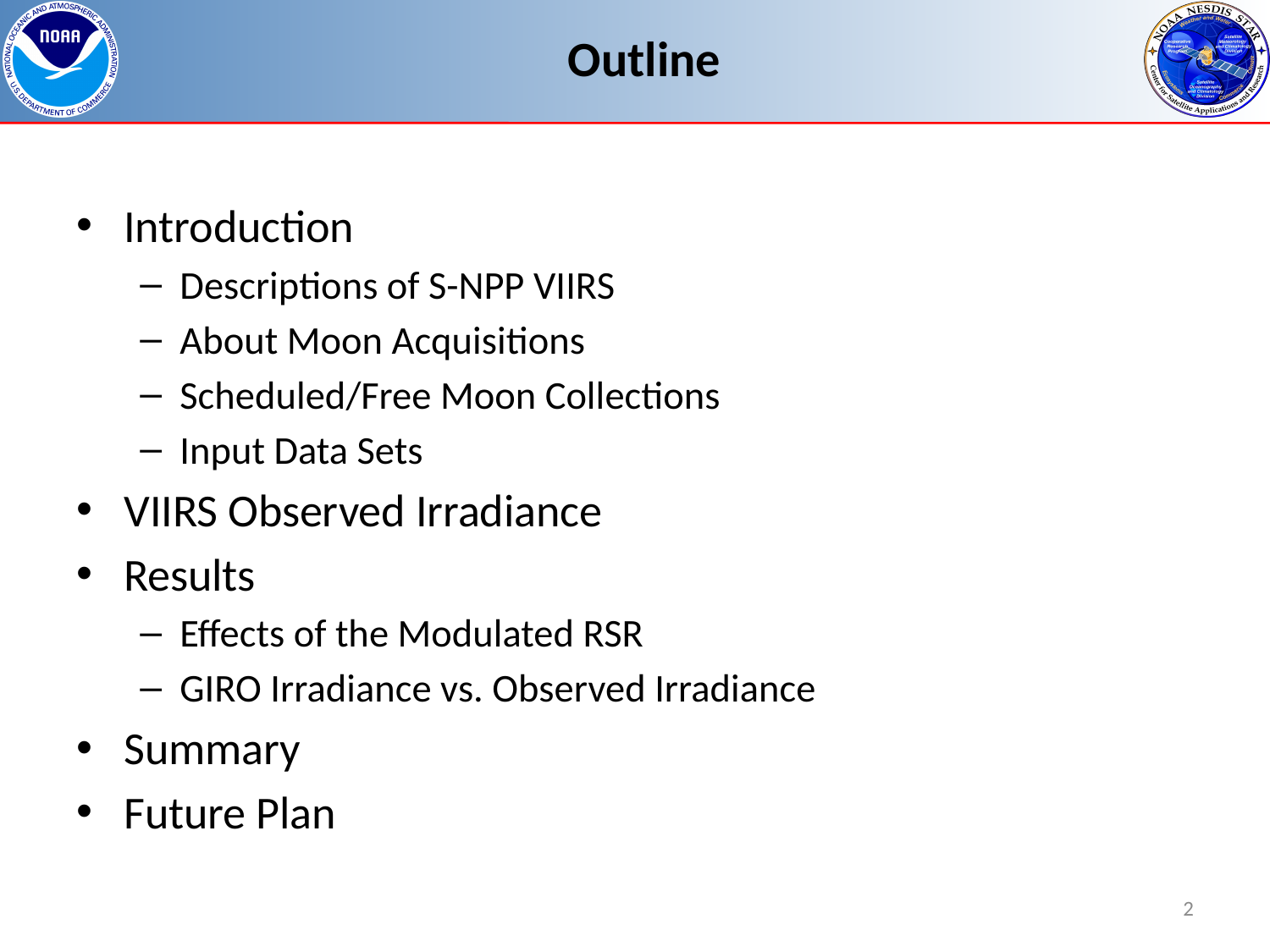

# Outline
Introduction
Descriptions of S-NPP VIIRS
About Moon Acquisitions
Scheduled/Free Moon Collections
Input Data Sets
VIIRS Observed Irradiance
Results
Effects of the Modulated RSR
GIRO Irradiance vs. Observed Irradiance
Summary
Future Plan
2